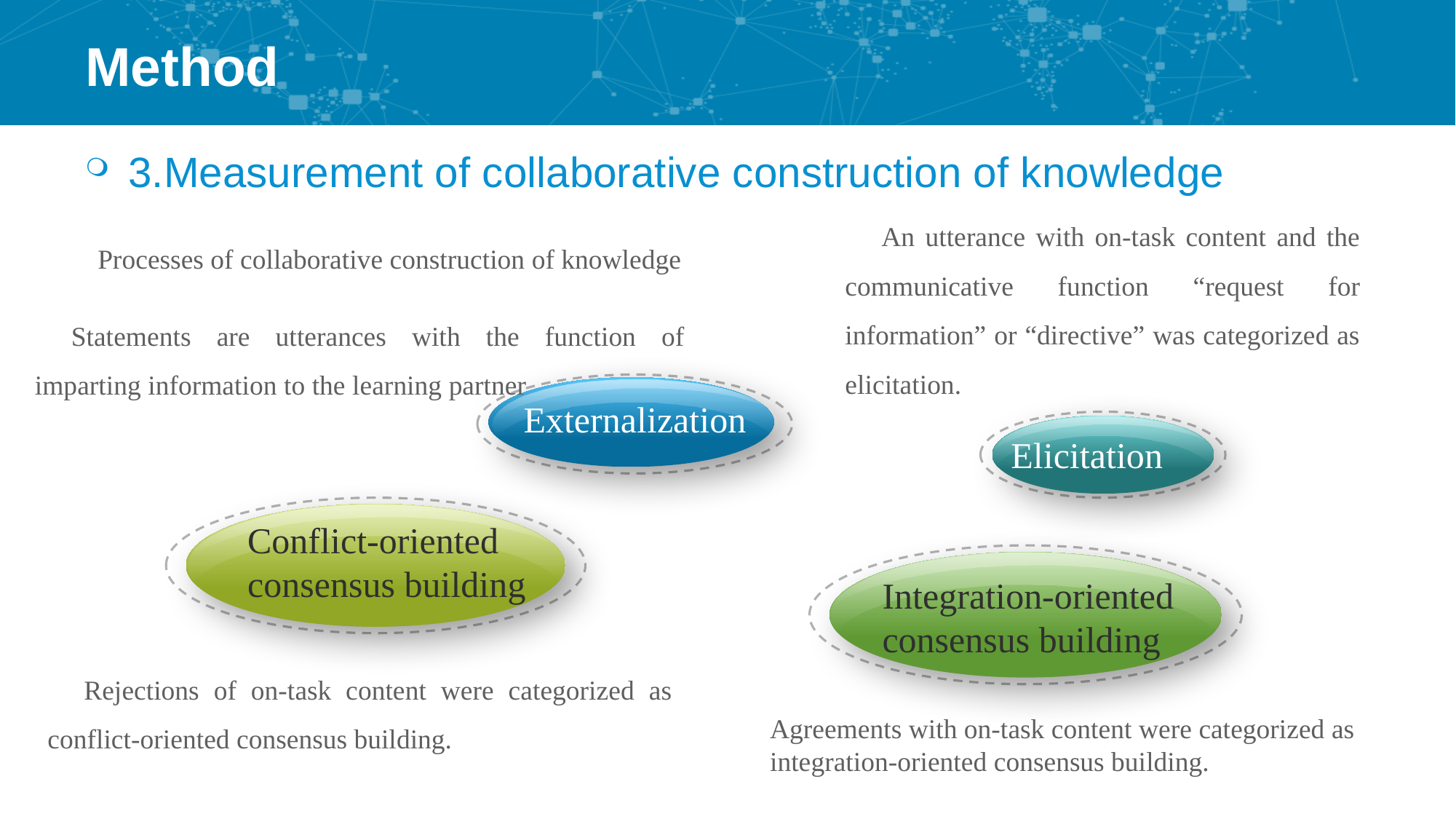

# Method
3.Measurement of collaborative construction of knowledge
An utterance with on-task content and the communicative function “request for information” or “directive” was categorized as elicitation.
Processes of collaborative construction of knowledge
Statements are utterances with the function of imparting information to the learning partner

Externalization

Elicitation

Conflict-oriented consensus building

Integration-oriented consensus building
Rejections of on-task content were categorized as conflict-oriented consensus building.
Agreements with on-task content were categorized as integration-oriented consensus building.